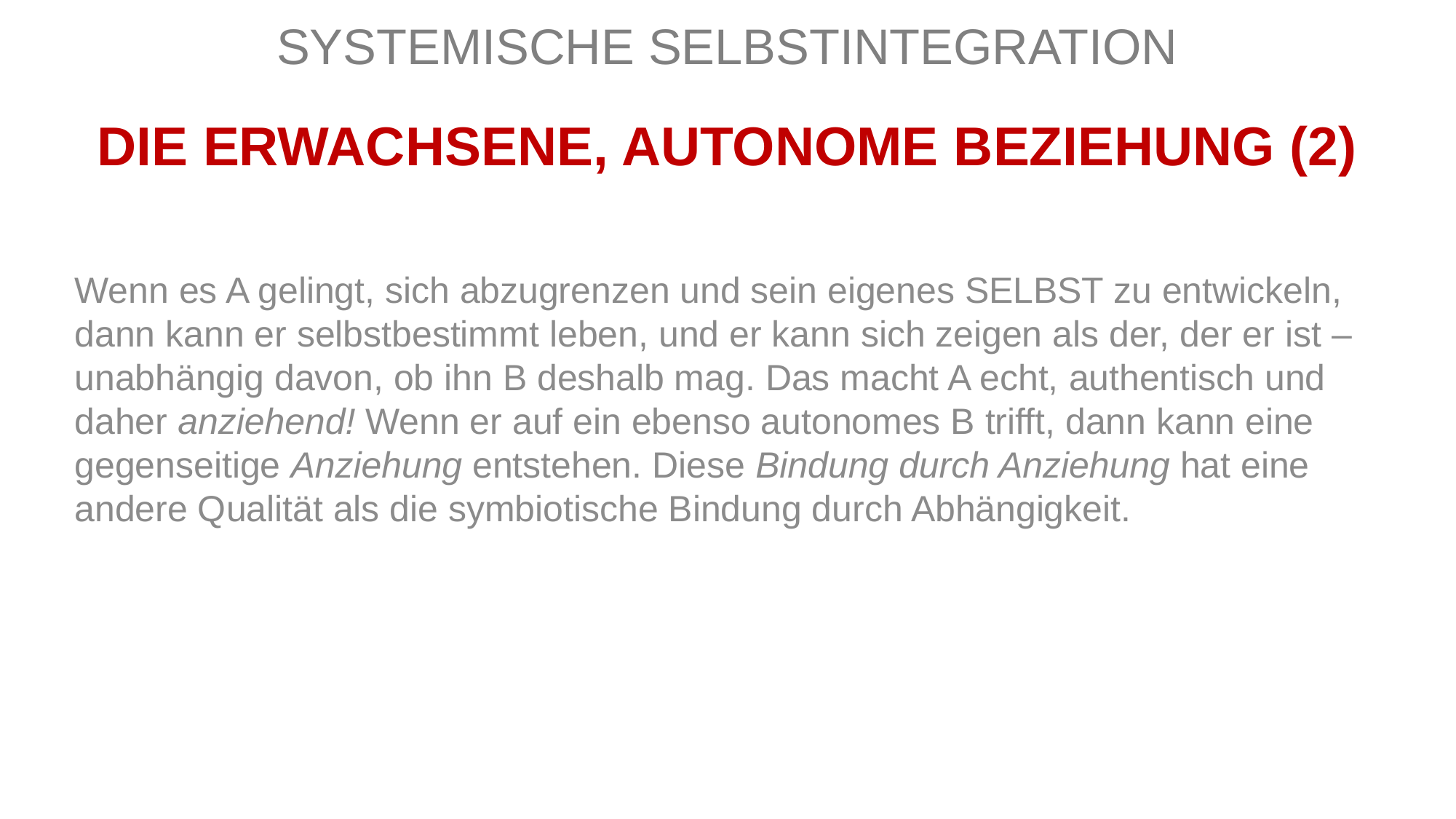

SYSTEMISCHE SELBSTINTEGRATION
DIE ERWACHSENE, AUTONOME BEZIEHUNG (2)

Wenn es A gelingt, sich abzugrenzen und sein eigenes SELBST zu entwickeln, dann kann er selbstbestimmt leben, und er kann sich zeigen als der, der er ist – unabhängig davon, ob ihn B deshalb mag. Das macht A echt, authentisch und daher anziehend! Wenn er auf ein ebenso autonomes B trifft, dann kann eine gegenseitige Anziehung entstehen. Diese Bindung durch Anziehung hat eine andere Qualität als die symbiotische Bindung durch Abhängigkeit.